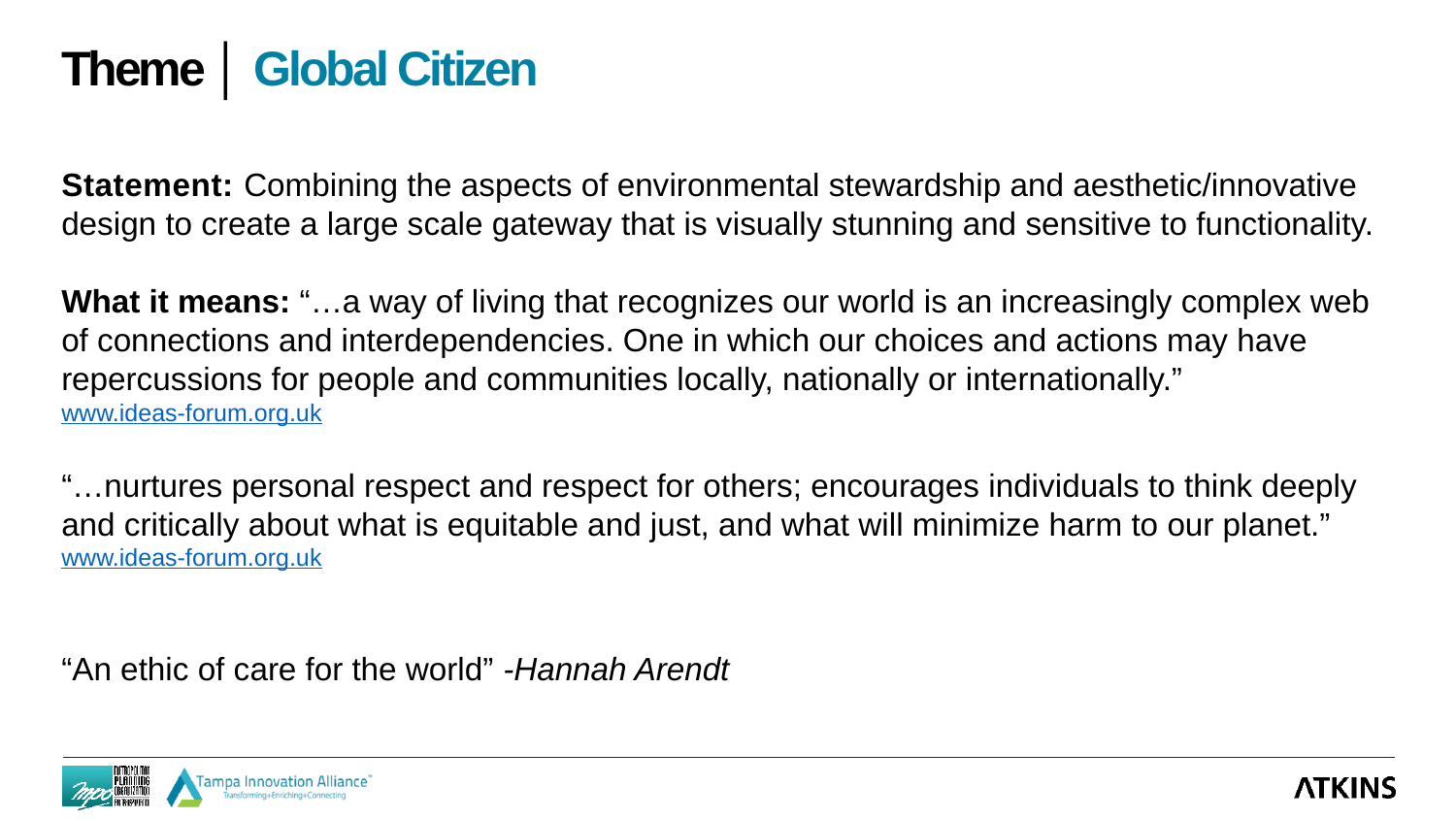

Theme │ Global Citizen
Statement: Combining the aspects of environmental stewardship and aesthetic/innovative design to create a large scale gateway that is visually stunning and sensitive to functionality.

What it means: “…a way of living that recognizes our world is an increasingly complex web of connections and interdependencies. One in which our choices and actions may have repercussions for people and communities locally, nationally or internationally.” www.ideas-forum.org.uk

“…nurtures personal respect and respect for others; encourages individuals to think deeply and critically about what is equitable and just, and what will minimize harm to our planet.” www.ideas-forum.org.uk

“An ethic of care for the world” -Hannah Arendt